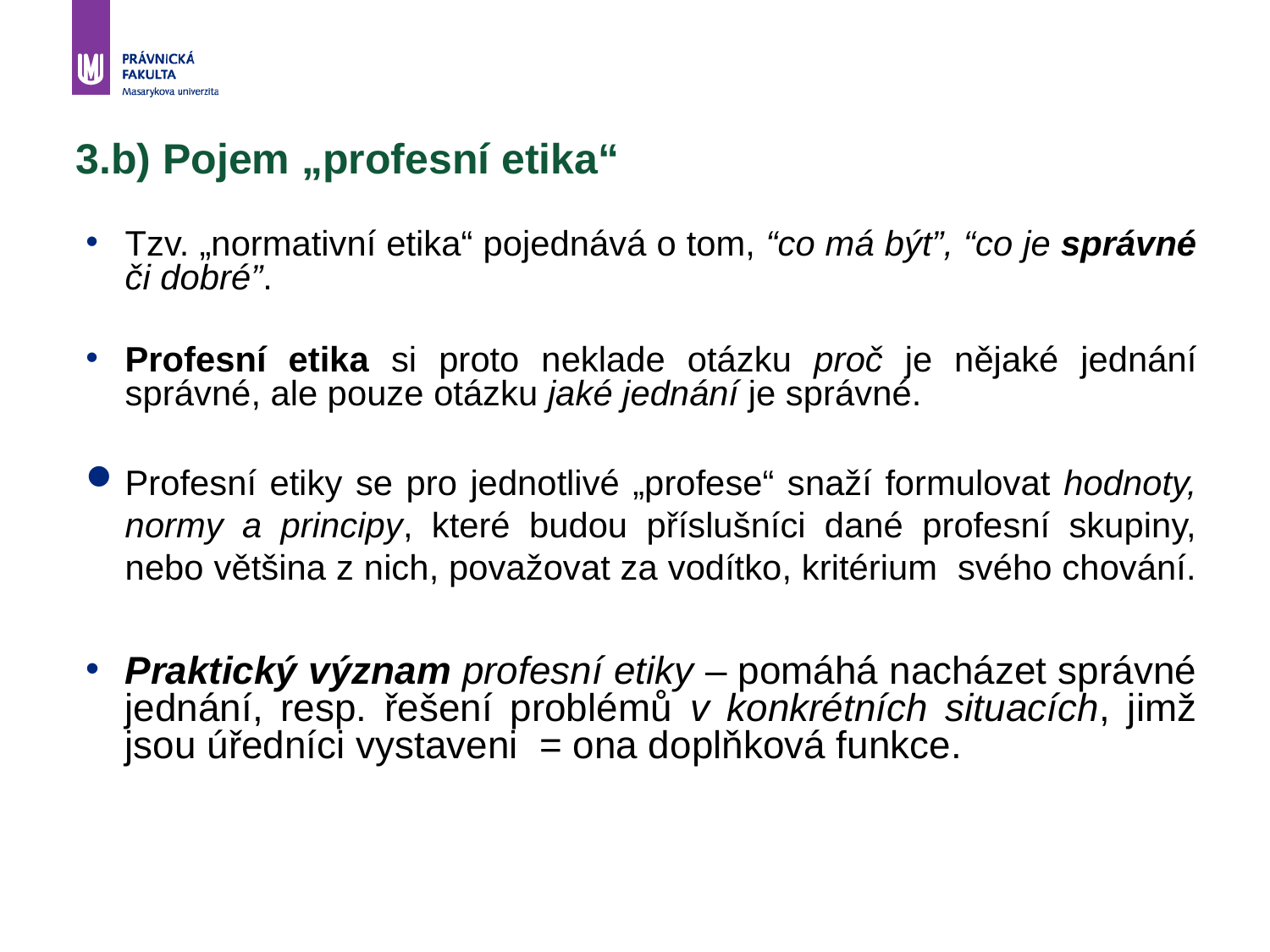

# 3.b) Pojem „profesní etika“
Tzv. „normativní etika“ pojednává o tom, “co má být”, “co je správné či dobré”.

Profesní etika si proto neklade otázku proč je nějaké jednání správné, ale pouze otázku jaké jednání je správné.

Profesní etiky se pro jednotlivé „profese“ snaží formulovat hodnoty, normy a principy, které budou příslušníci dané profesní skupiny, nebo většina z nich, považovat za vodítko, kritérium  svého chování.

Praktický význam profesní etiky – pomáhá nacházet správné jednání, resp. řešení problémů v konkrétních situacích, jimž jsou úředníci vystaveni  = ona doplňková funkce.